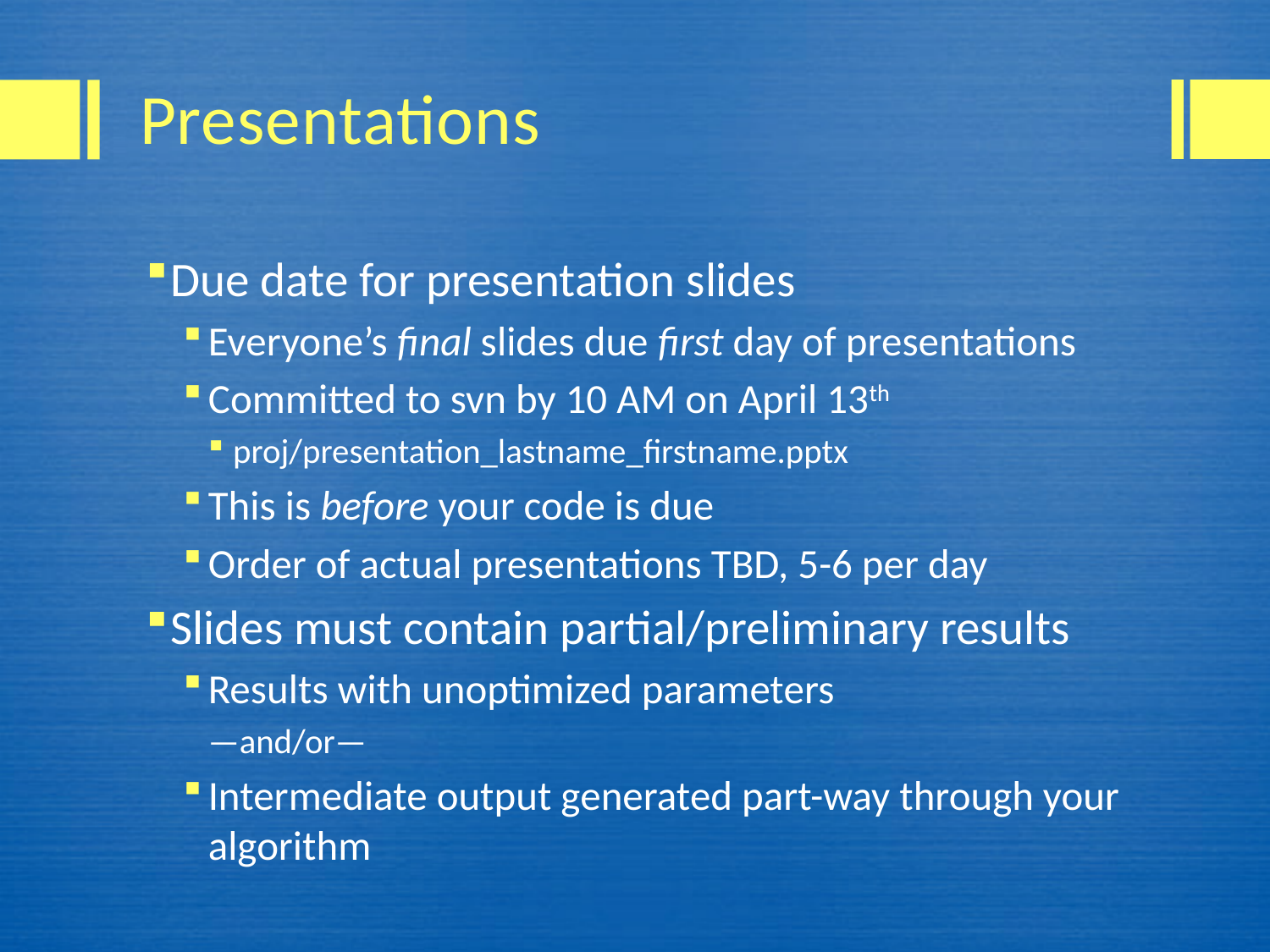

# Presentations
Due date for presentation slides
Everyone’s final slides due first day of presentations
Committed to svn by 10 AM on April 13th
proj/presentation_lastname_firstname.pptx
This is before your code is due
Order of actual presentations TBD, 5-6 per day
Slides must contain partial/preliminary results
Results with unoptimized parameters
—and/or—
Intermediate output generated part-way through your algorithm